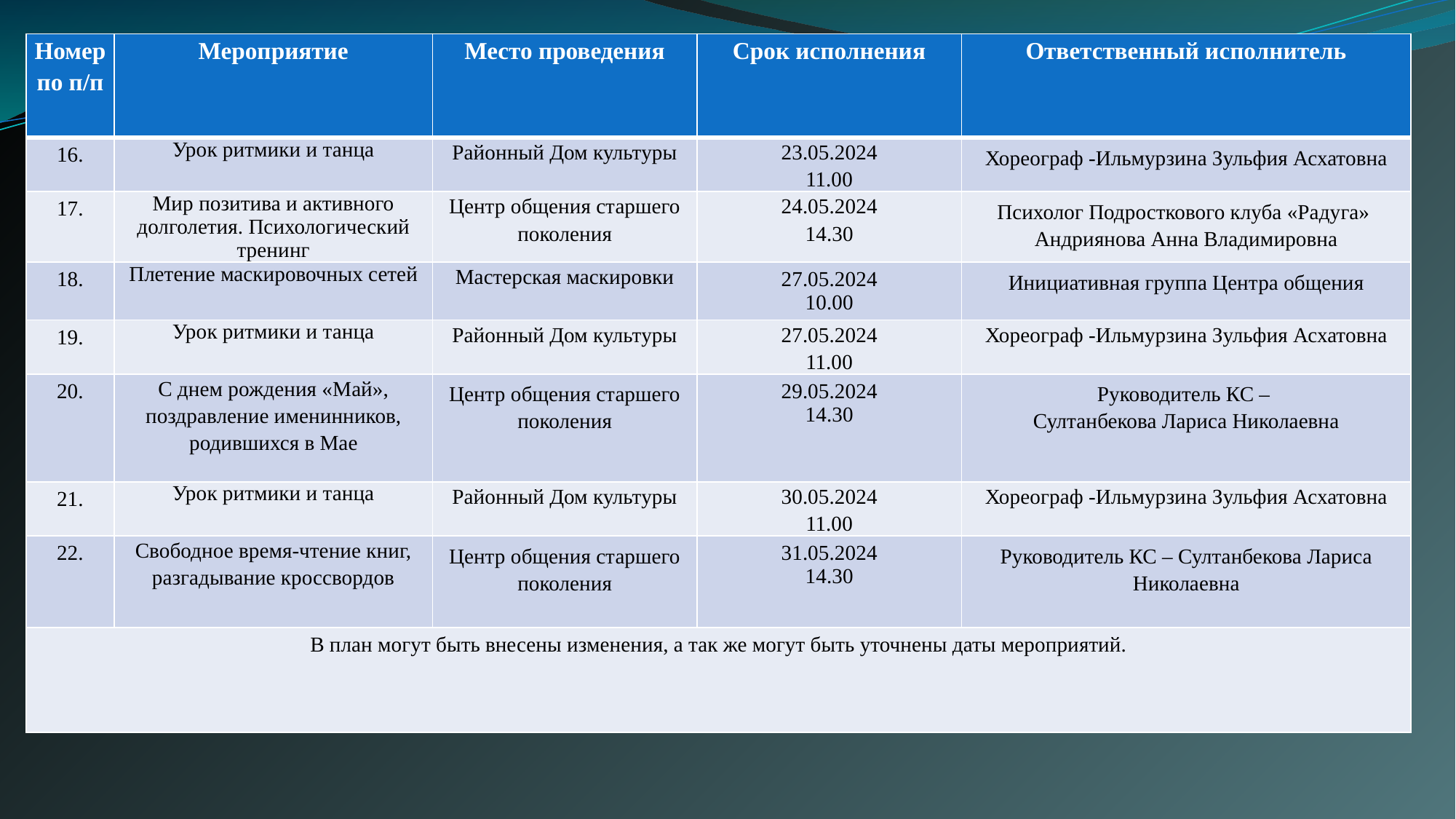

| Номер по п/п | Мероприятие | Место проведения | Срок исполнения | Ответственный исполнитель |
| --- | --- | --- | --- | --- |
| 16. | Урок ритмики и танца | Районный Дом культуры | 23.05.2024 11.00 | Хореограф -Ильмурзина Зульфия Асхатовна |
| 17. | Мир позитива и активного долголетия. Психологический тренинг | Центр общения старшего поколения | 24.05.2024 14.30 | Психолог Подросткового клуба «Радуга» Андриянова Анна Владимировна |
| 18. | Плетение маскировочных сетей | Мастерская маскировки | 27.05.2024 10.00 | Инициативная группа Центра общения |
| 19. | Урок ритмики и танца | Районный Дом культуры | 27.05.2024 11.00 | Хореограф -Ильмурзина Зульфия Асхатовна |
| 20. | С днем рождения «Май», поздравление именинников, родившихся в Мае | Центр общения старшего поколения | 29.05.2024 14.30 | Руководитель КС – Султанбекова Лариса Николаевна |
| 21. | Урок ритмики и танца | Районный Дом культуры | 30.05.2024 11.00 | Хореограф -Ильмурзина Зульфия Асхатовна |
| 22. | Свободное время-чтение книг, разгадывание кроссвордов | Центр общения старшего поколения | 31.05.2024 14.30 | Руководитель КС – Султанбекова Лариса Николаевна |
| В план могут быть внесены изменения, а так же могут быть уточнены даты мероприятий. |  |  |  |  |